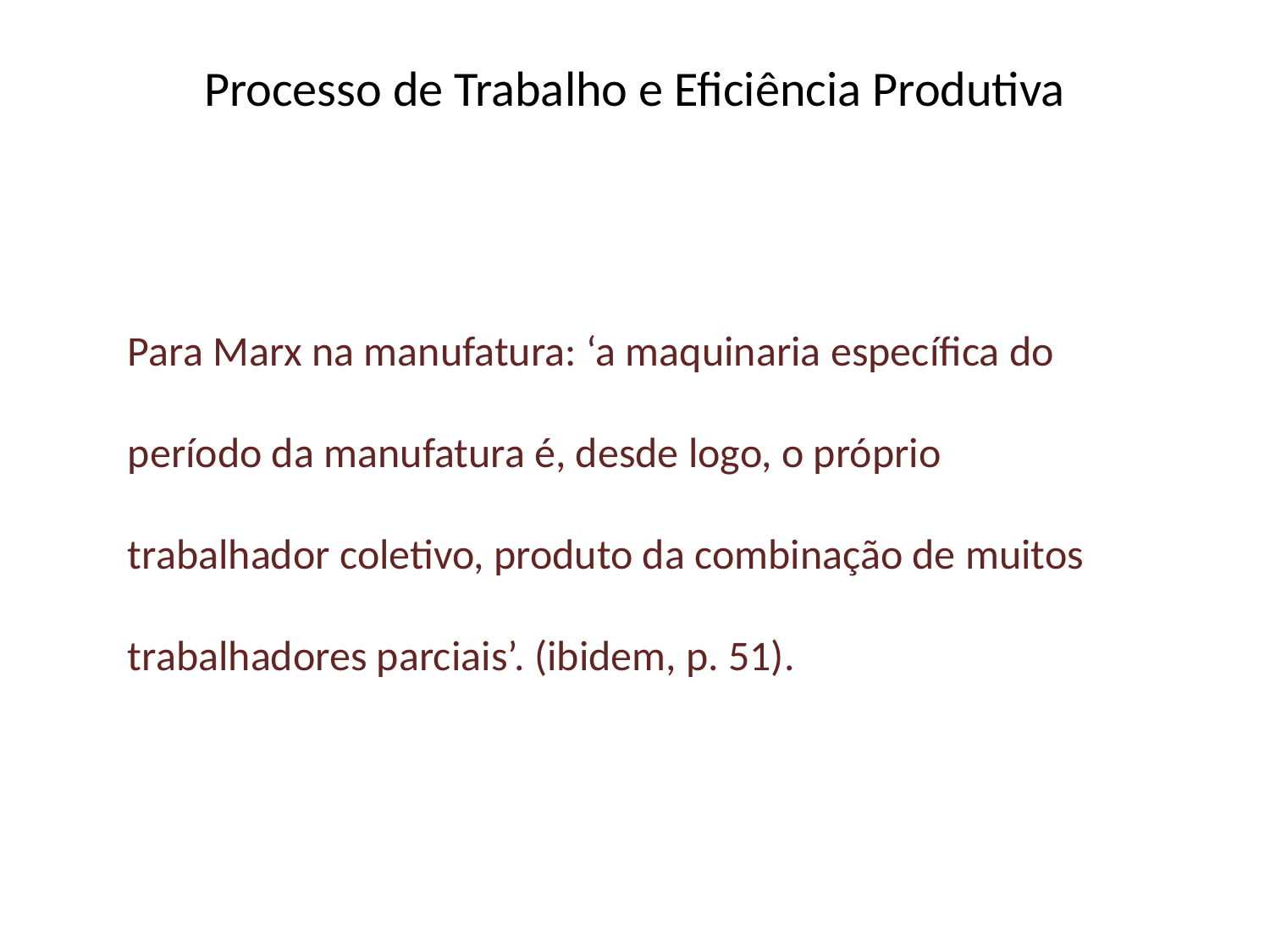

# Processo de Trabalho e Eficiência Produtiva
Para Marx na manufatura: ‘a maquinaria específica do período da manufatura é, desde logo, o próprio trabalhador coletivo, produto da combinação de muitos trabalhadores parciais’. (ibidem, p. 51).